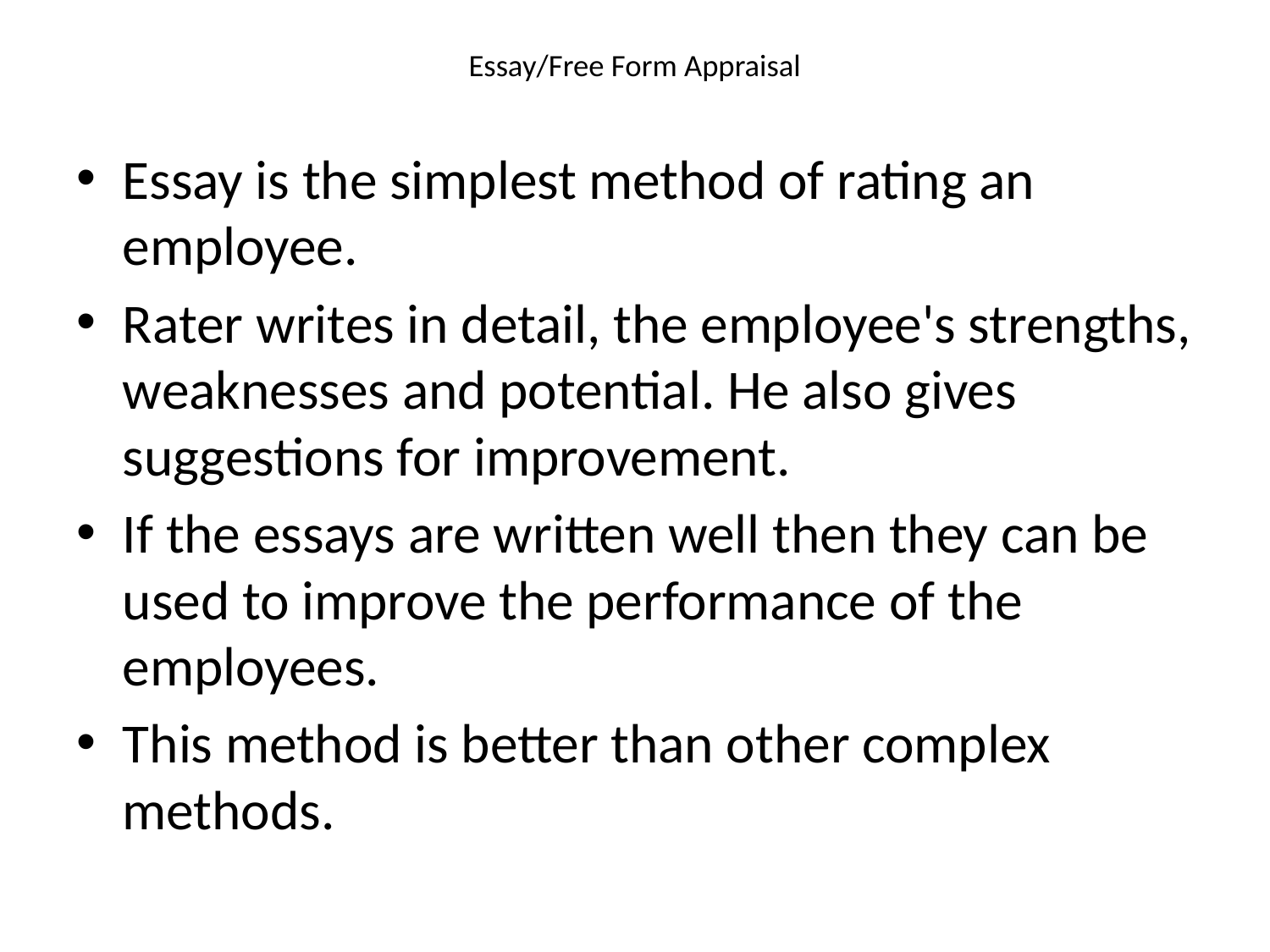

# Essay/Free Form Appraisal
Essay is the simplest method of rating an employee.
Rater writes in detail, the employee's strengths, weaknesses and potential. He also gives suggestions for improvement.
If the essays are written well then they can be used to improve the performance of the employees.
This method is better than other complex methods.